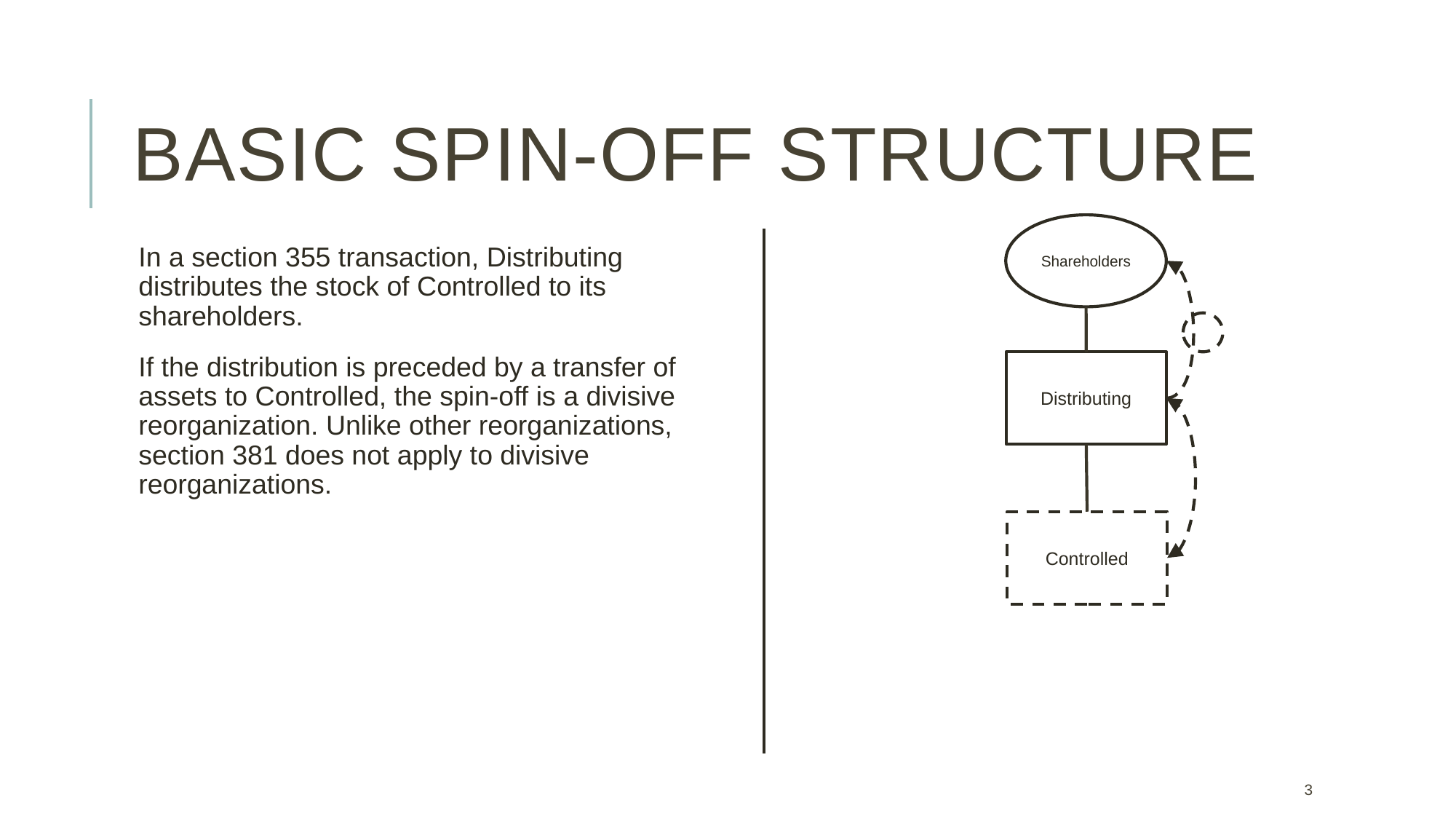

# Basic Spin-off Structure
Shareholders
In a section 355 transaction, Distributing distributes the stock of Controlled to its shareholders.
If the distribution is preceded by a transfer of assets to Controlled, the spin-off is a divisive reorganization. Unlike other reorganizations, section 381 does not apply to divisive reorganizations.

Distributing
Controlled
3